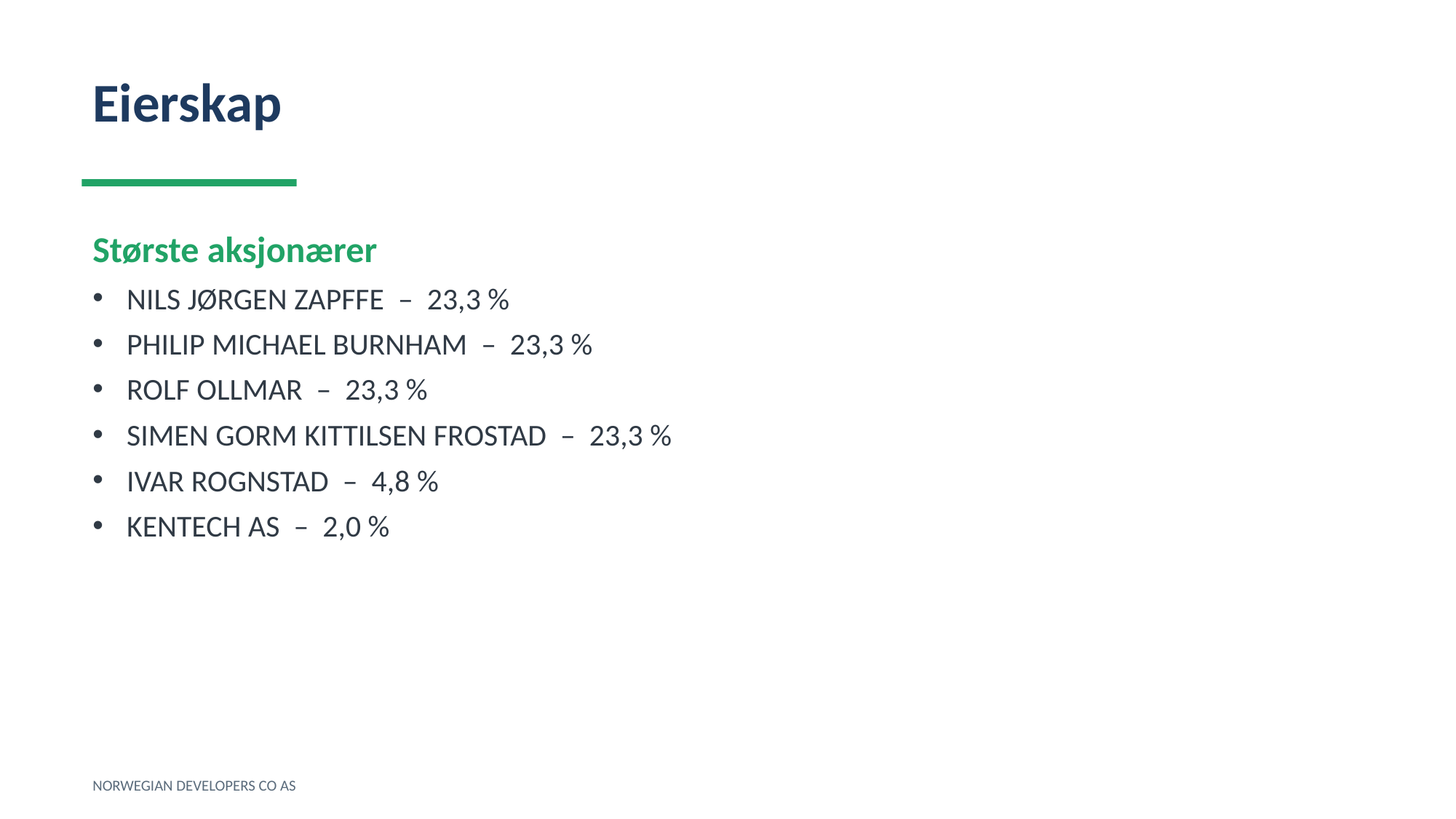

Eierskap

Største aksjonærer
NILS JØRGEN ZAPFFE  –  23,3 %
PHILIP MICHAEL BURNHAM  –  23,3 %
ROLF OLLMAR  –  23,3 %
SIMEN GORM KITTILSEN FROSTAD  –  23,3 %
IVAR ROGNSTAD  –  4,8 %
KENTECH AS  –  2,0 %
NORWEGIAN DEVELOPERS CO AS